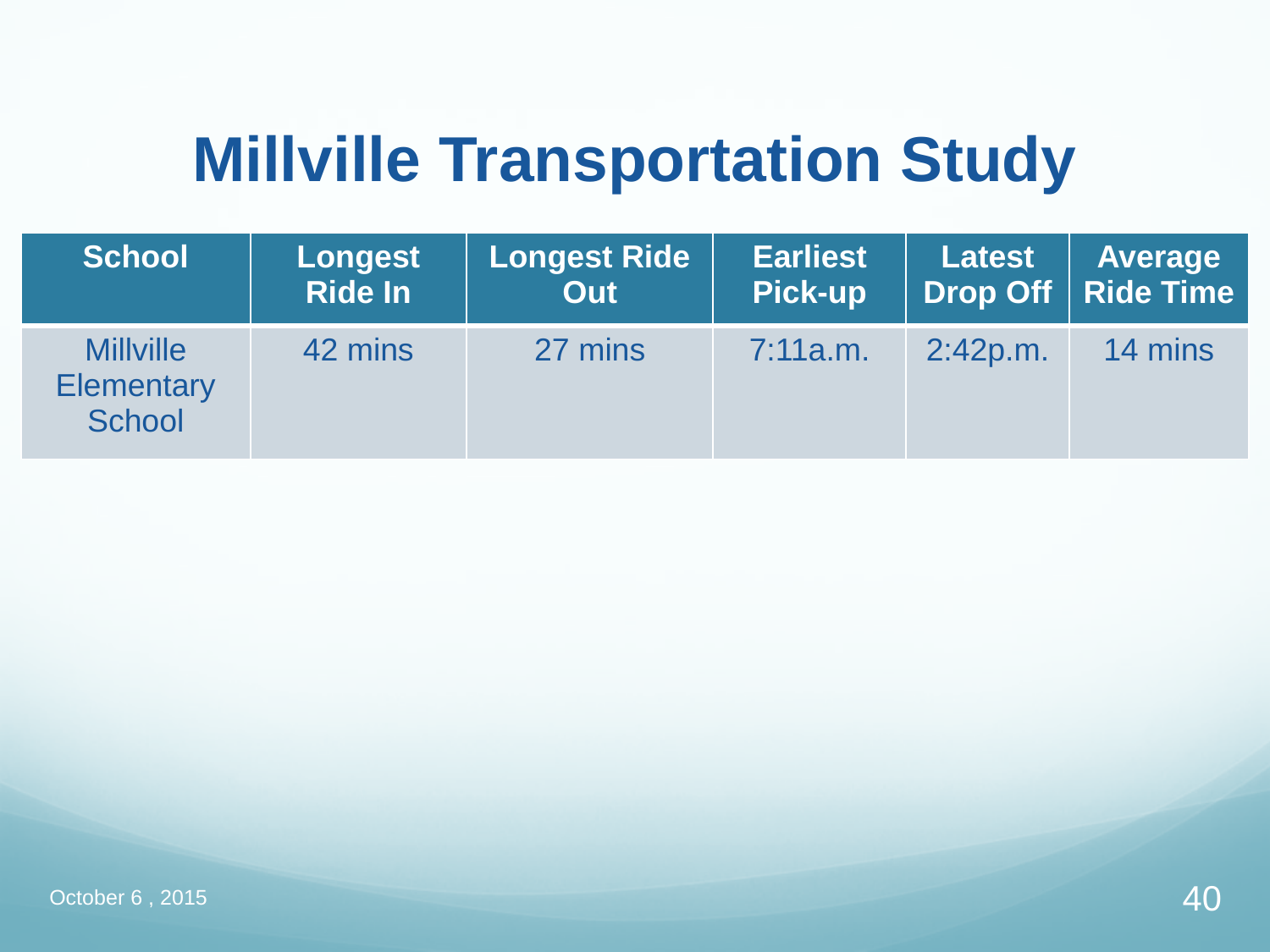

# Millville Transportation Study
| School | Longest Ride In | Longest Ride Out | Earliest Pick-up | Latest Drop Off | Average Ride Time |
| --- | --- | --- | --- | --- | --- |
| Millville Elementary School | 42 mins | 27 mins | 7:11a.m. | 2:42p.m. | 14 mins |
October 6 , 2015
40